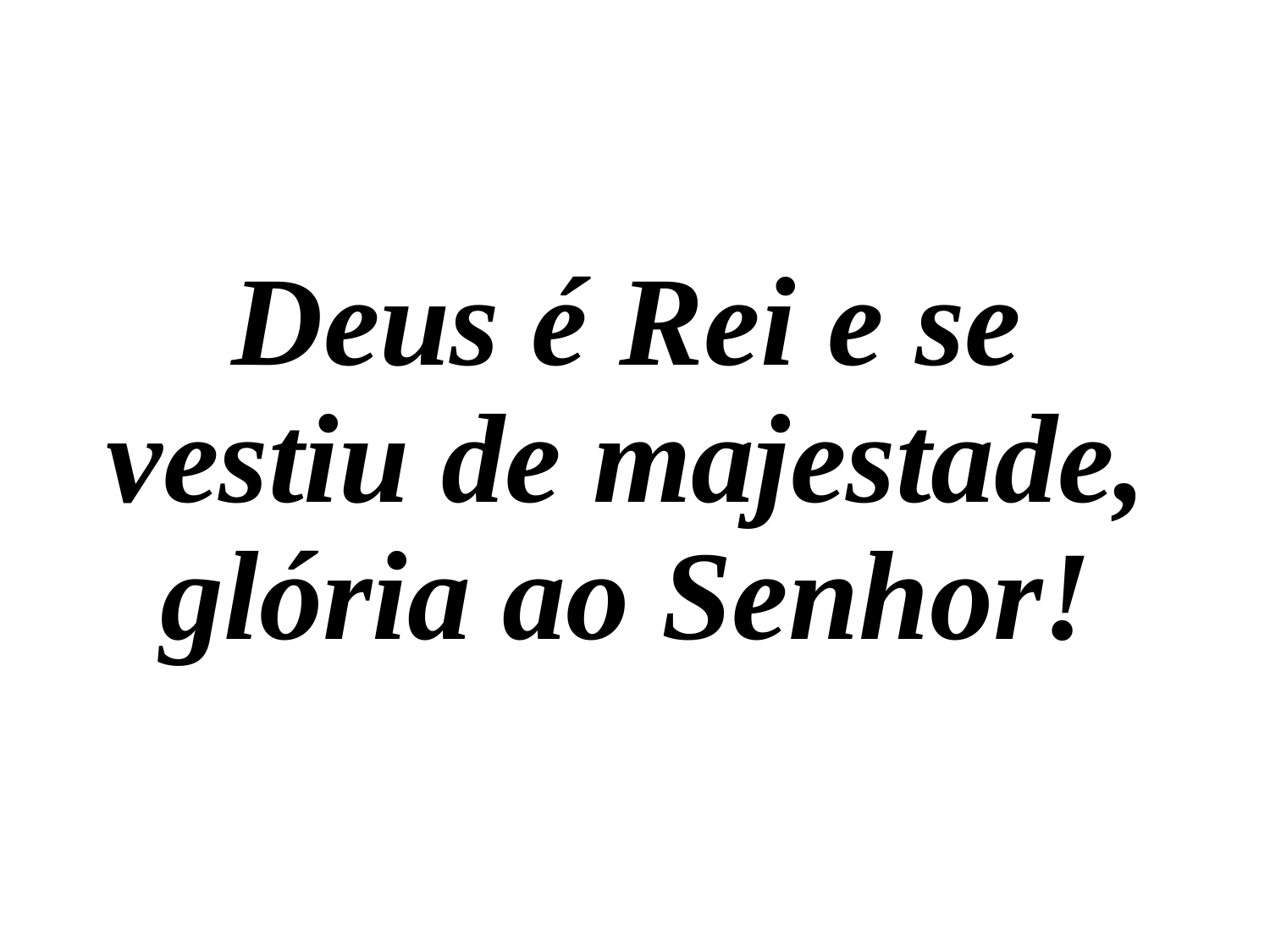

Deus é Rei e se vestiu de majestade, glória ao Senhor!